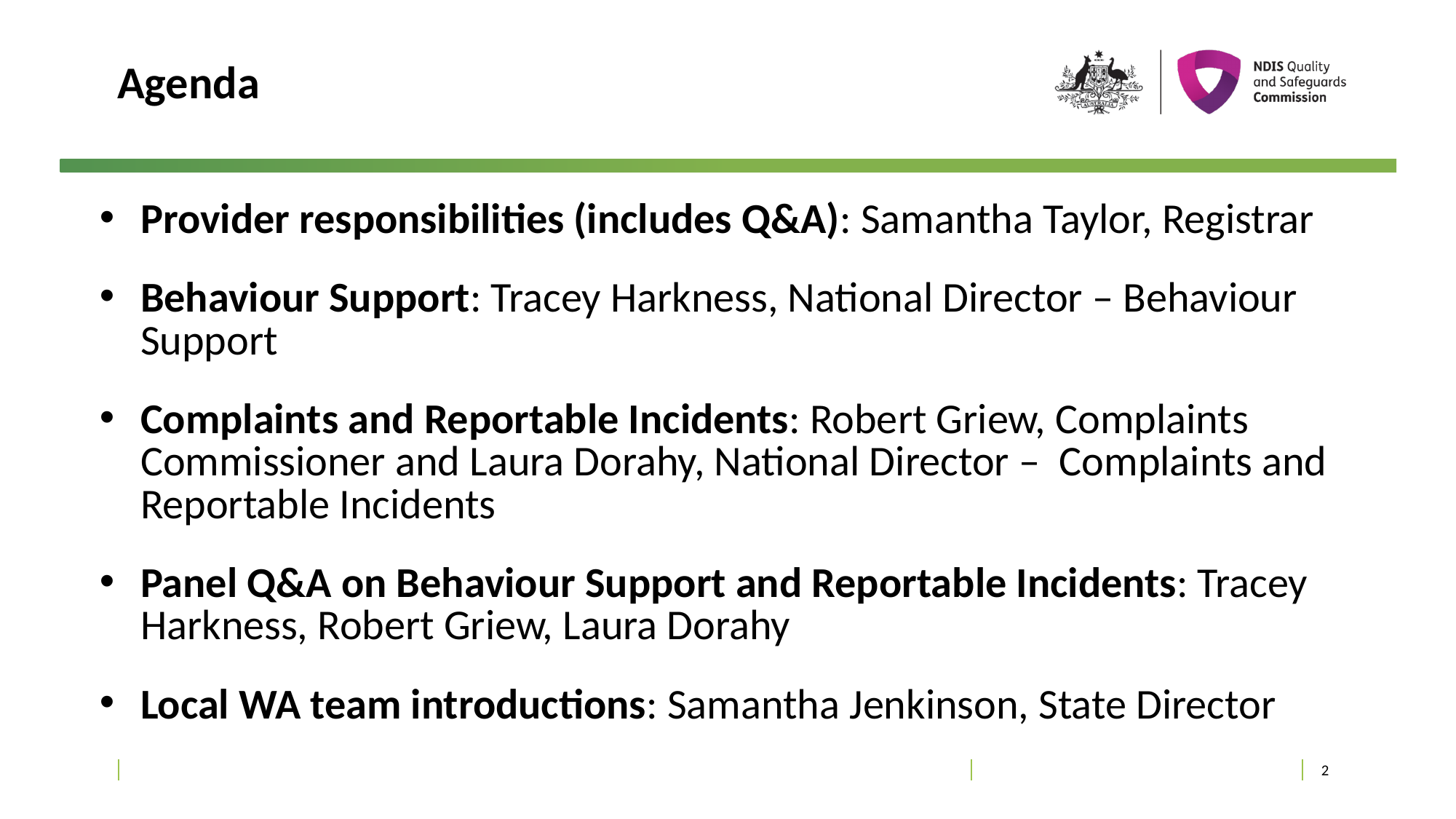

# Agenda
Provider responsibilities (includes Q&A): Samantha Taylor, Registrar
Behaviour Support: Tracey Harkness, National Director – Behaviour Support
Complaints and Reportable Incidents: Robert Griew, Complaints Commissioner and Laura Dorahy, National Director –  Complaints and Reportable Incidents
Panel Q&A on Behaviour Support and Reportable Incidents: Tracey Harkness, Robert Griew, Laura Dorahy
Local WA team introductions: Samantha Jenkinson, State Director

2